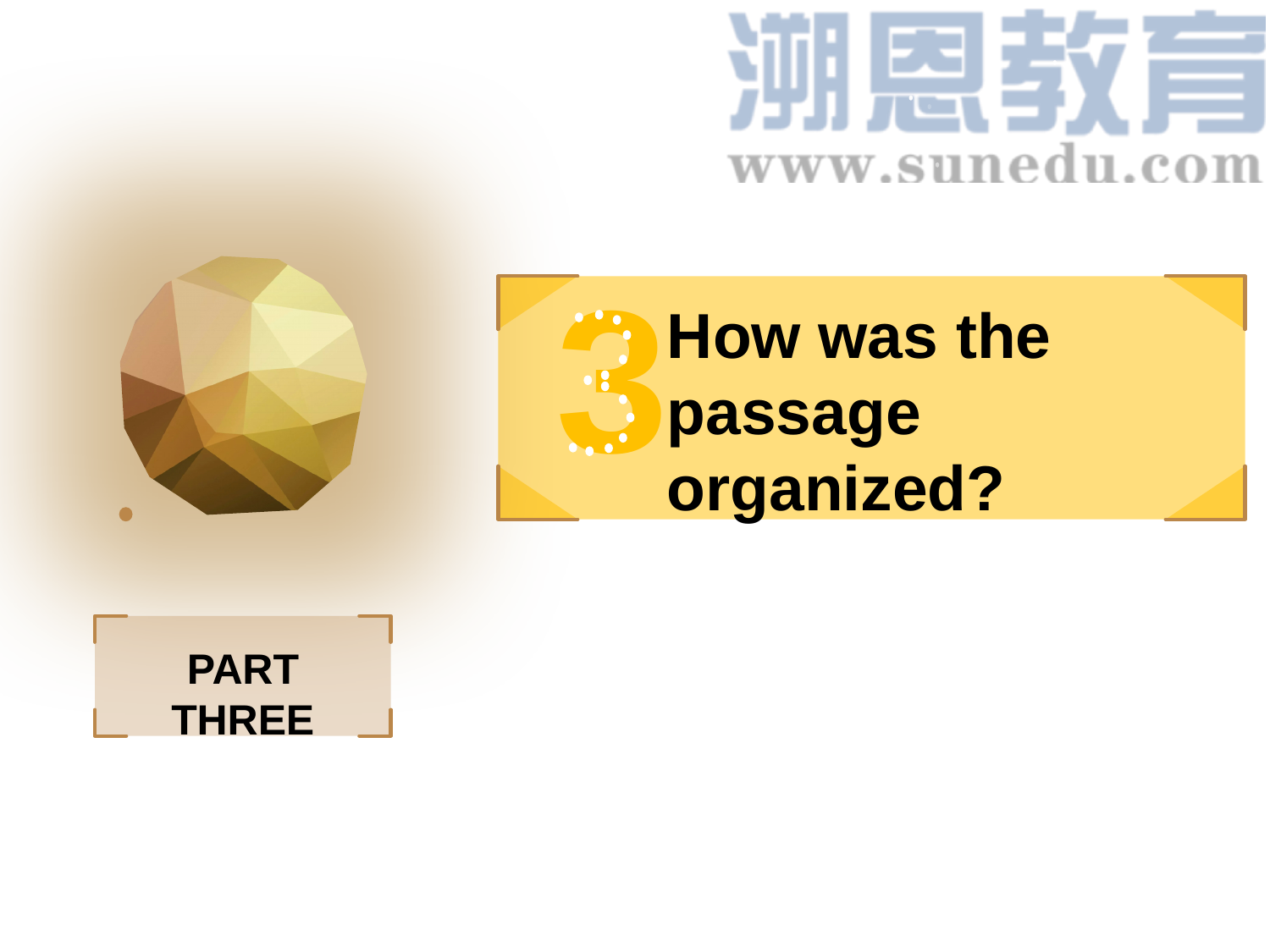

3

How was the passage organized?

PART THREE